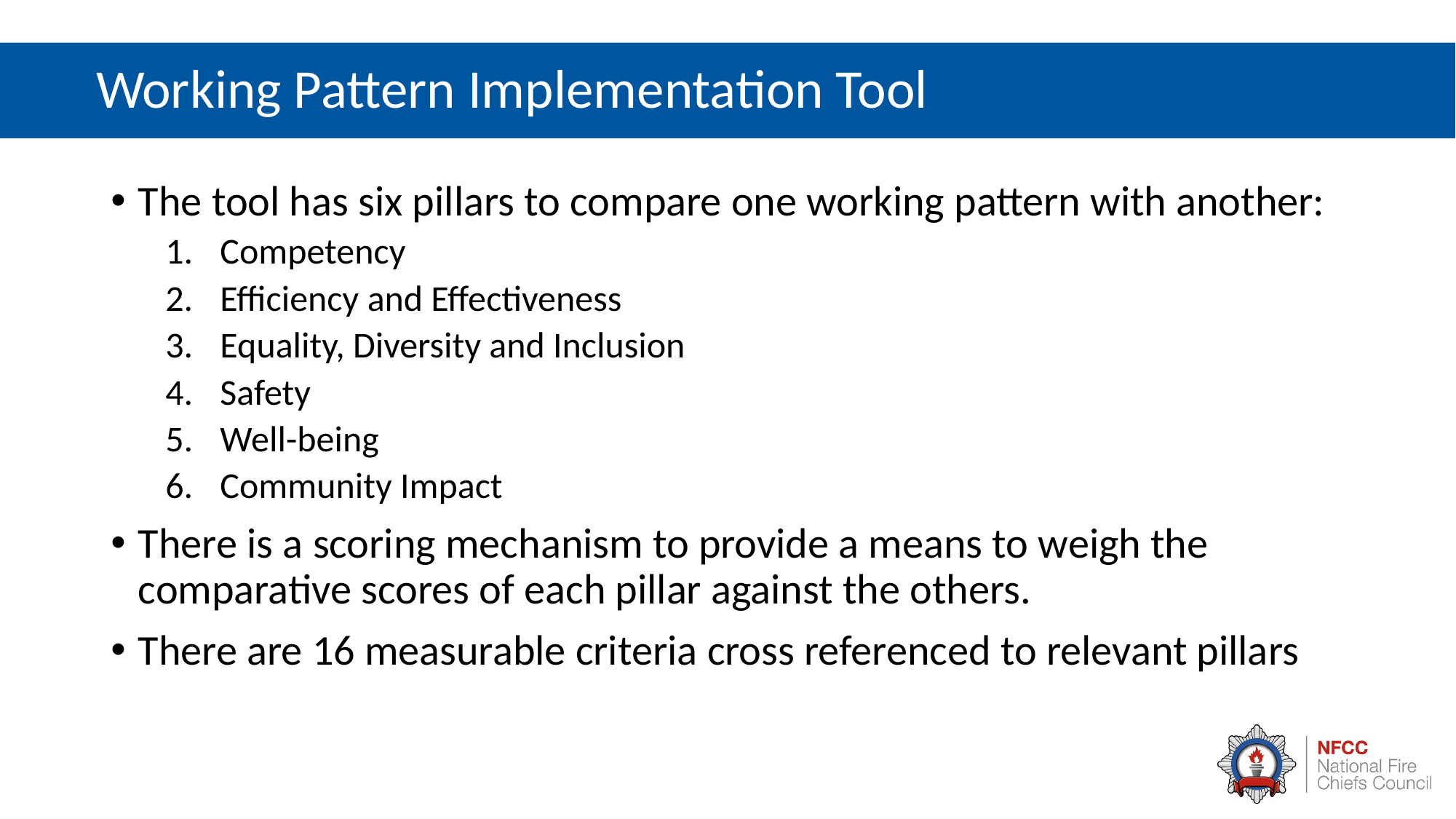

# Working Pattern Implementation Tool
The tool has six pillars to compare one working pattern with another:
Competency
Efficiency and Effectiveness
Equality, Diversity and Inclusion
Safety
Well-being
Community Impact
There is a scoring mechanism to provide a means to weigh the comparative scores of each pillar against the others.
There are 16 measurable criteria cross referenced to relevant pillars